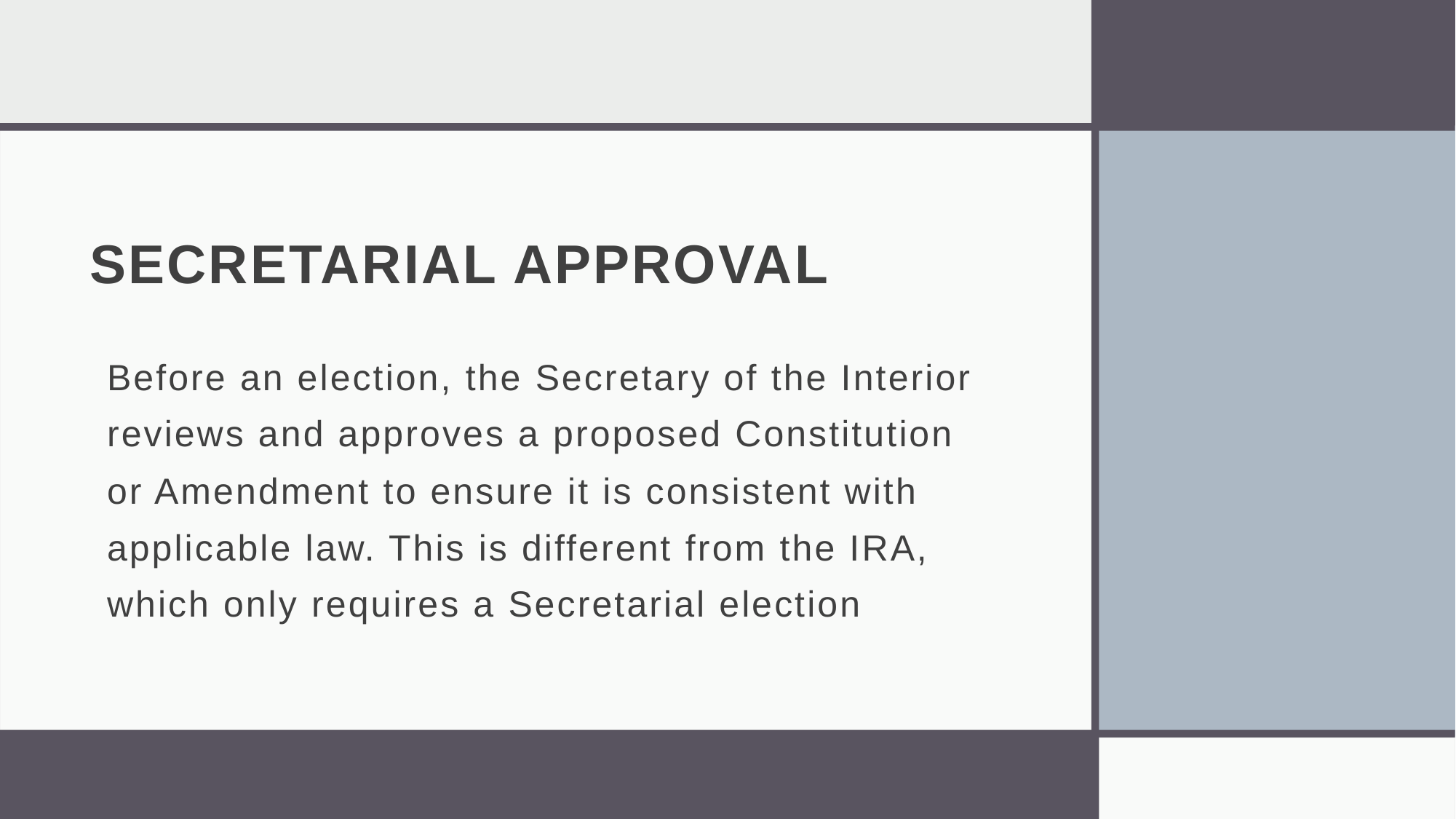

# Secretarial Approval
Before an election, the Secretary of the Interior reviews and approves a proposed Constitution or Amendment to ensure it is consistent with applicable law. This is different from the IRA, which only requires a Secretarial election